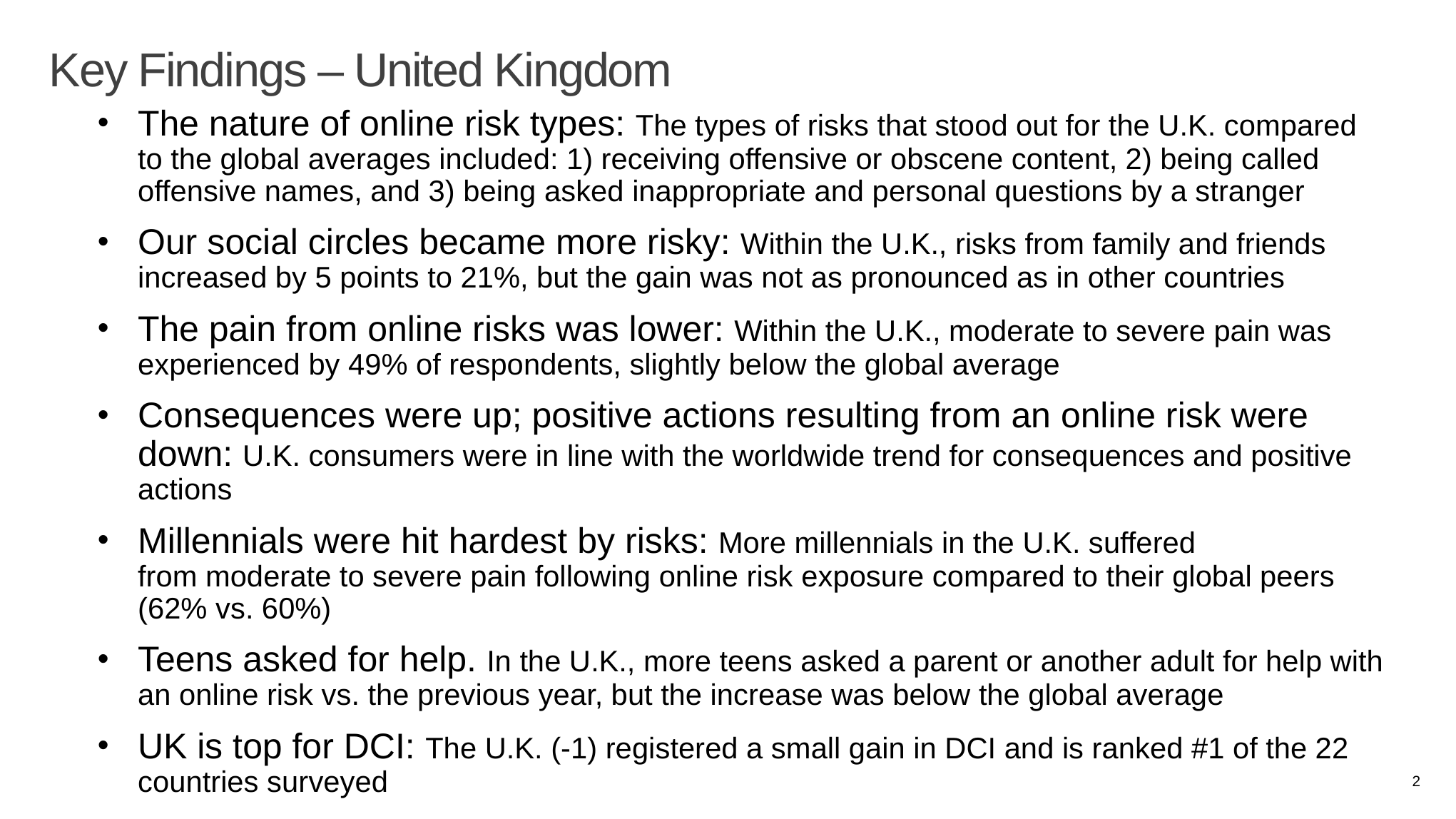

# Key Findings – United Kingdom
The nature of online risk types: The types of risks that stood out for the U.K. compared to the global averages included: 1) receiving offensive or obscene content, 2) being called offensive names, and 3) being asked inappropriate and personal questions by a stranger
Our social circles became more risky: Within the U.K., risks from family and friends increased by 5 points to 21%, but the gain was not as pronounced as in other countries
The pain from online risks was lower: Within the U.K., moderate to severe pain was experienced by 49% of respondents, slightly below the global average
Consequences were up; positive actions resulting from an online risk were down: U.K. consumers were in line with the worldwide trend for consequences and positive actions
Millennials were hit hardest by risks: More millennials in the U.K. suffered from moderate to severe pain following online risk exposure compared to their global peers (62% vs. 60%)
Teens asked for help. In the U.K., more teens asked a parent or another adult for help with an online risk vs. the previous year, but the increase was below the global average
UK is top for DCI: The U.K. (-1) registered a small gain in DCI and is ranked #1 of the 22 countries surveyed

2